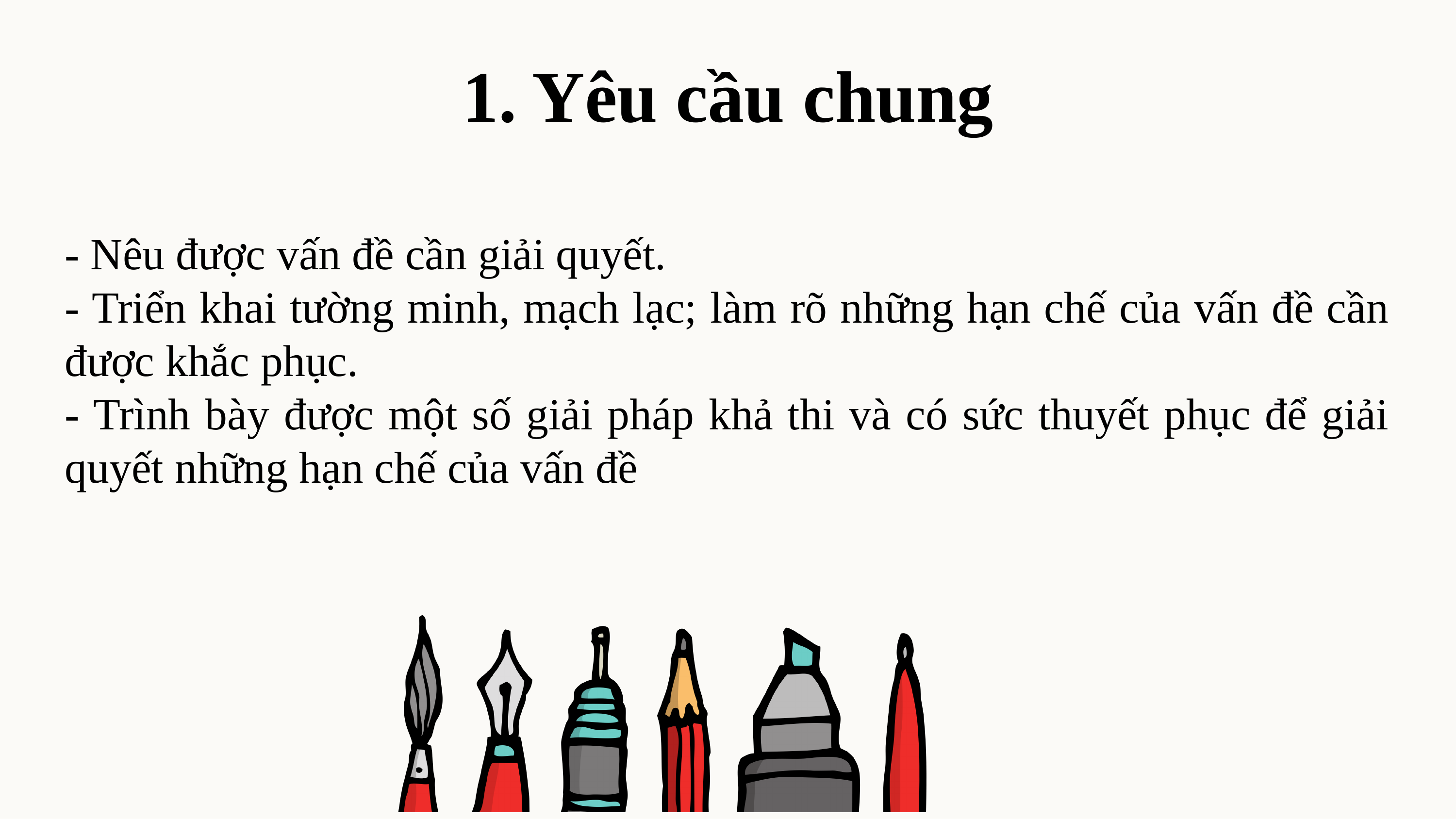

1. Yêu cầu chung
- Nêu được vấn đề cần giải quyết.
- Triển khai tường minh, mạch lạc; làm rõ những hạn chế của vấn đề cần được khắc phục.
- Trình bày được một số giải pháp khả thi và có sức thuyết phục để giải quyết những hạn chế của vấn đề